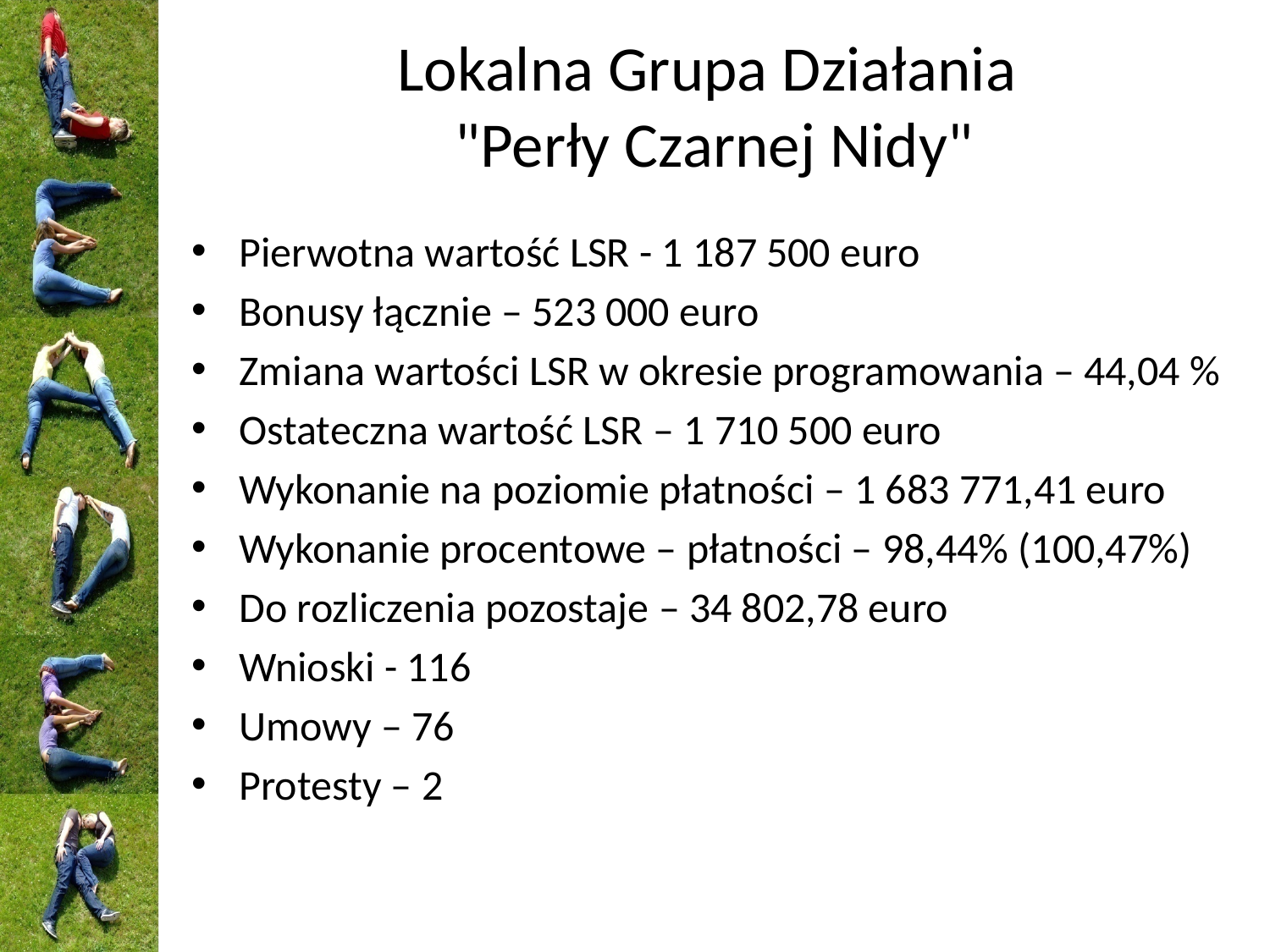

# Lokalna Grupa Działania "Perły Czarnej Nidy"
Pierwotna wartość LSR - 1 187 500 euro
Bonusy łącznie – 523 000 euro
Zmiana wartości LSR w okresie programowania – 44,04 %
Ostateczna wartość LSR – 1 710 500 euro
Wykonanie na poziomie płatności – 1 683 771,41 euro
Wykonanie procentowe – płatności – 98,44% (100,47%)
Do rozliczenia pozostaje – 34 802,78 euro
Wnioski - 116
Umowy – 76
Protesty – 2